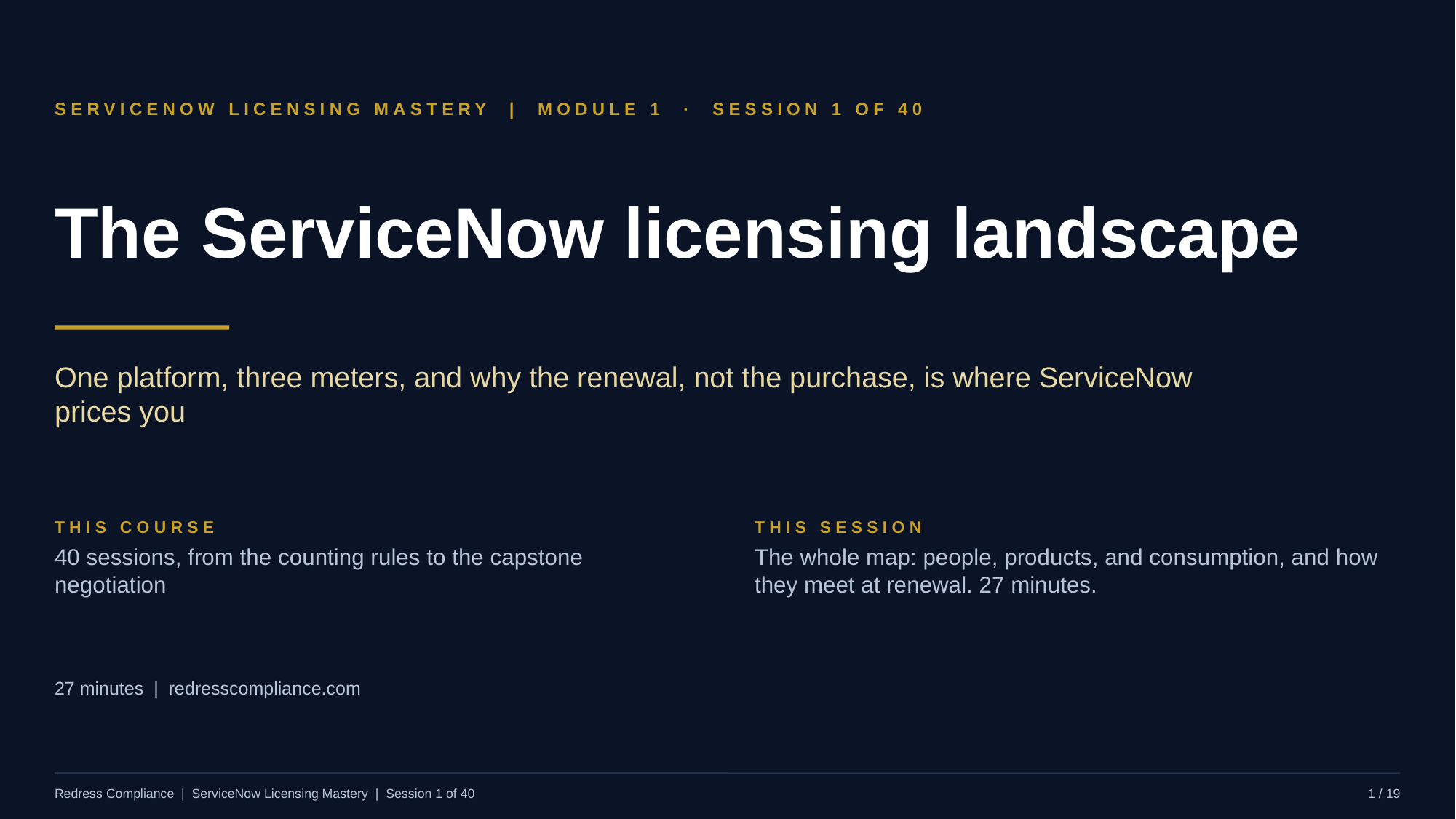

SERVICENOW LICENSING MASTERY  |  MODULE 1  ·  SESSION 1 OF 40
The ServiceNow licensing landscape

One platform, three meters, and why the renewal, not the purchase, is where ServiceNow prices you
THIS COURSE
40 sessions, from the counting rules to the capstone negotiation
THIS SESSION
The whole map: people, products, and consumption, and how they meet at renewal. 27 minutes.
27 minutes  |  redresscompliance.com

Redress Compliance  |  ServiceNow Licensing Mastery  |  Session 1 of 40
1 / 19